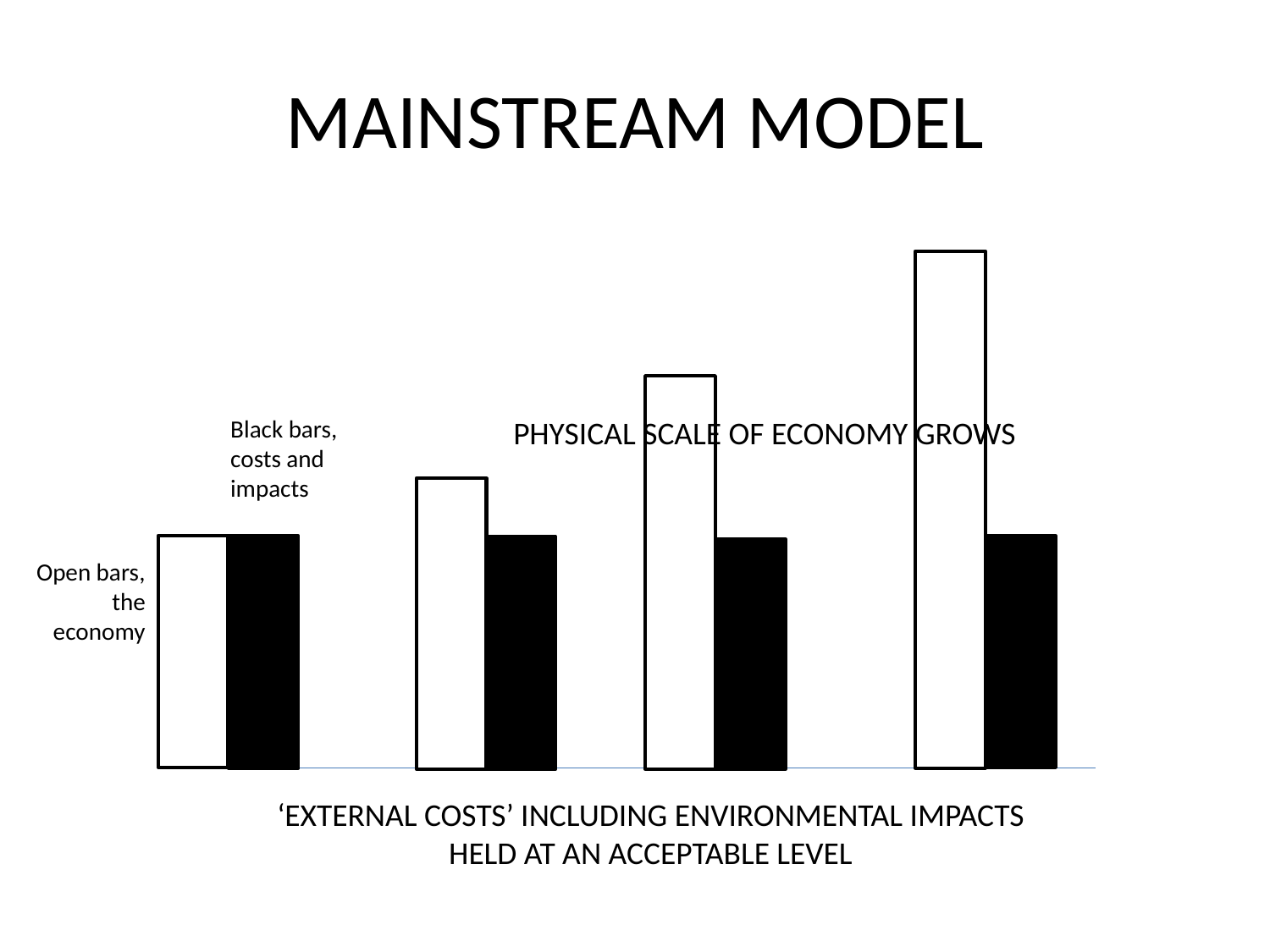

# MAINSTREAM MODEL

PHYSICAL SCALE OF ECONOMY GROWS

‘EXTERNAL COSTS’ INCLUDING ENVIRONMENTAL IMPACTS HELD AT AN ACCEPTABLE LEVEL
Black bars, costs and impacts

Open bars, the economy